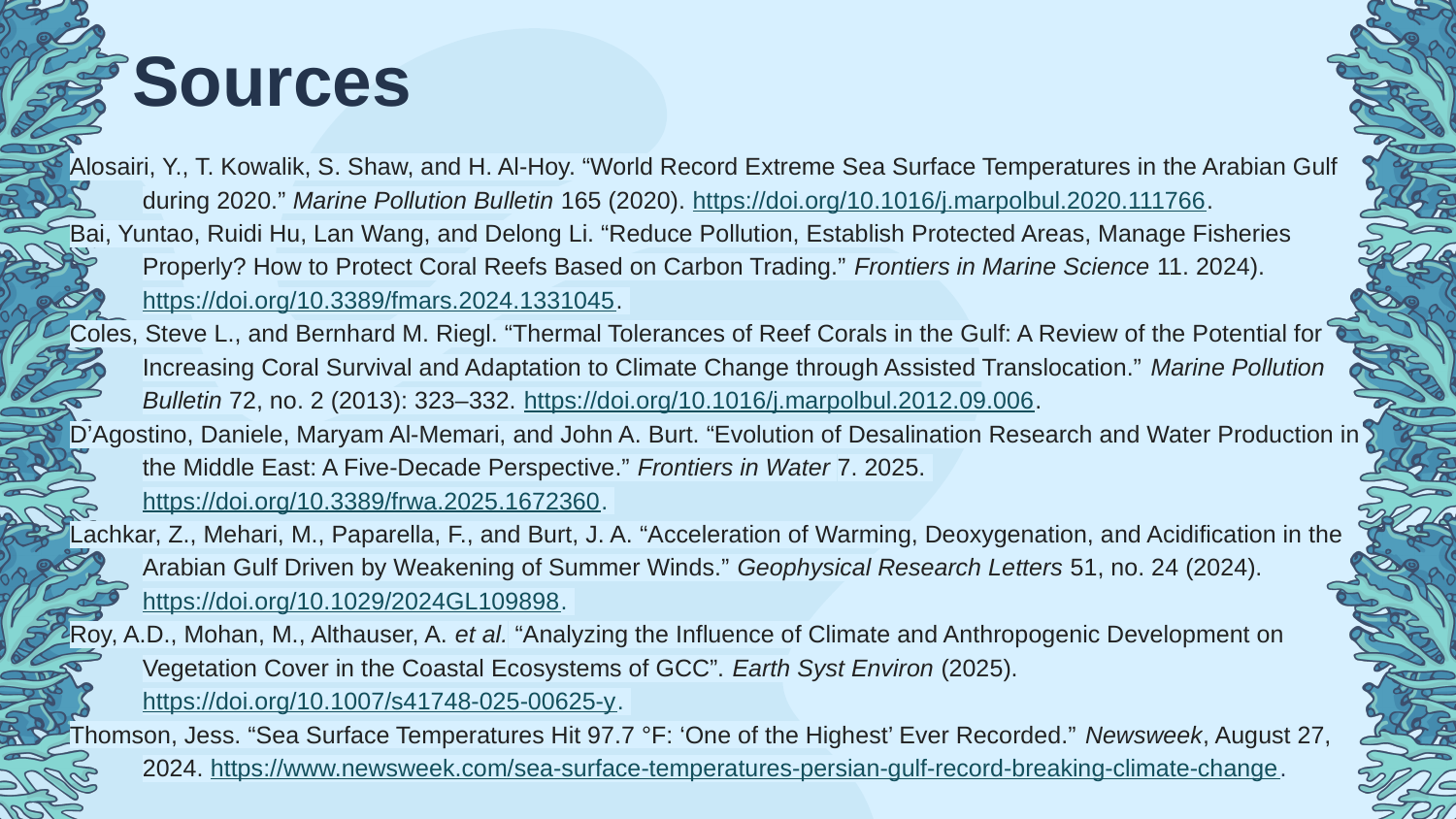

Sources

Alosairi, Y., T. Kowalik, S. Shaw, and H. Al-Hoy. “World Record Extreme Sea Surface Temperatures in the Arabian Gulf during 2020.” Marine Pollution Bulletin 165 (2020). https://doi.org/10.1016/j.marpolbul.2020.111766.
Bai, Yuntao, Ruidi Hu, Lan Wang, and Delong Li. “Reduce Pollution, Establish Protected Areas, Manage Fisheries Properly? How to Protect Coral Reefs Based on Carbon Trading.” Frontiers in Marine Science 11. 2024). https://doi.org/10.3389/fmars.2024.1331045.
Coles, Steve L., and Bernhard M. Riegl. “Thermal Tolerances of Reef Corals in the Gulf: A Review of the Potential for Increasing Coral Survival and Adaptation to Climate Change through Assisted Translocation.” Marine Pollution Bulletin 72, no. 2 (2013): 323–332. https://doi.org/10.1016/j.marpolbul.2012.09.006.
D’Agostino, Daniele, Maryam Al-Memari, and John A. Burt. “Evolution of Desalination Research and Water Production in the Middle East: A Five-Decade Perspective.” Frontiers in Water 7. 2025. https://doi.org/10.3389/frwa.2025.1672360.
Lachkar, Z., Mehari, M., Paparella, F., and Burt, J. A. “Acceleration of Warming, Deoxygenation, and Acidification in the Arabian Gulf Driven by Weakening of Summer Winds.” Geophysical Research Letters 51, no. 24 (2024). https://doi.org/10.1029/2024GL109898.
Roy, A.D., Mohan, M., Althauser, A. et al. “Analyzing the Influence of Climate and Anthropogenic Development on Vegetation Cover in the Coastal Ecosystems of GCC”. Earth Syst Environ (2025). https://doi.org/10.1007/s41748-025-00625-y.
Thomson, Jess. “Sea Surface Temperatures Hit 97.7 °F: ‘One of the Highest’ Ever Recorded.” Newsweek, August 27, 2024. https://www.newsweek.com/sea-surface-temperatures-persian-gulf-record-breaking-climate-change.